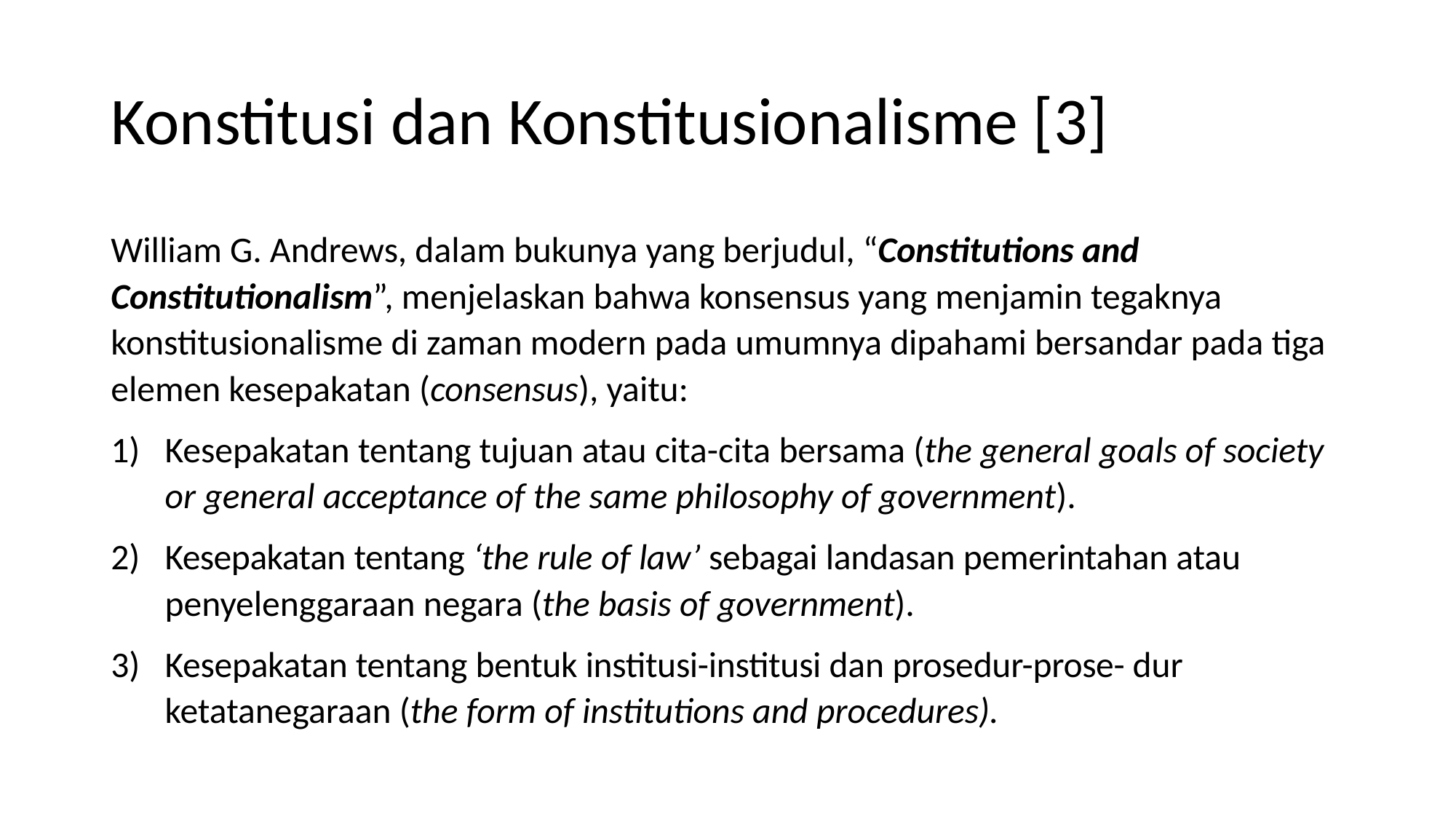

# Konstitusi dan Konstitusionalisme [3]
William G. Andrews, dalam bukunya yang berjudul, “Constitutions and Constitutionalism”, menjelaskan bahwa konsensus yang menjamin tegaknya konstitusionalisme di zaman modern pada umumnya dipahami bersandar pada tiga elemen kesepakatan (consensus), yaitu:
Kesepakatan tentang tujuan atau cita-cita bersama (the general goals of society or general acceptance of the same philosophy of government).
Kesepakatan tentang ‘the rule of law’ sebagai landasan pemerintahan atau penyelenggaraan negara (the basis of government).
Kesepakatan tentang bentuk institusi-institusi dan prosedur-prose- dur ketatanegaraan (the form of institutions and procedures).